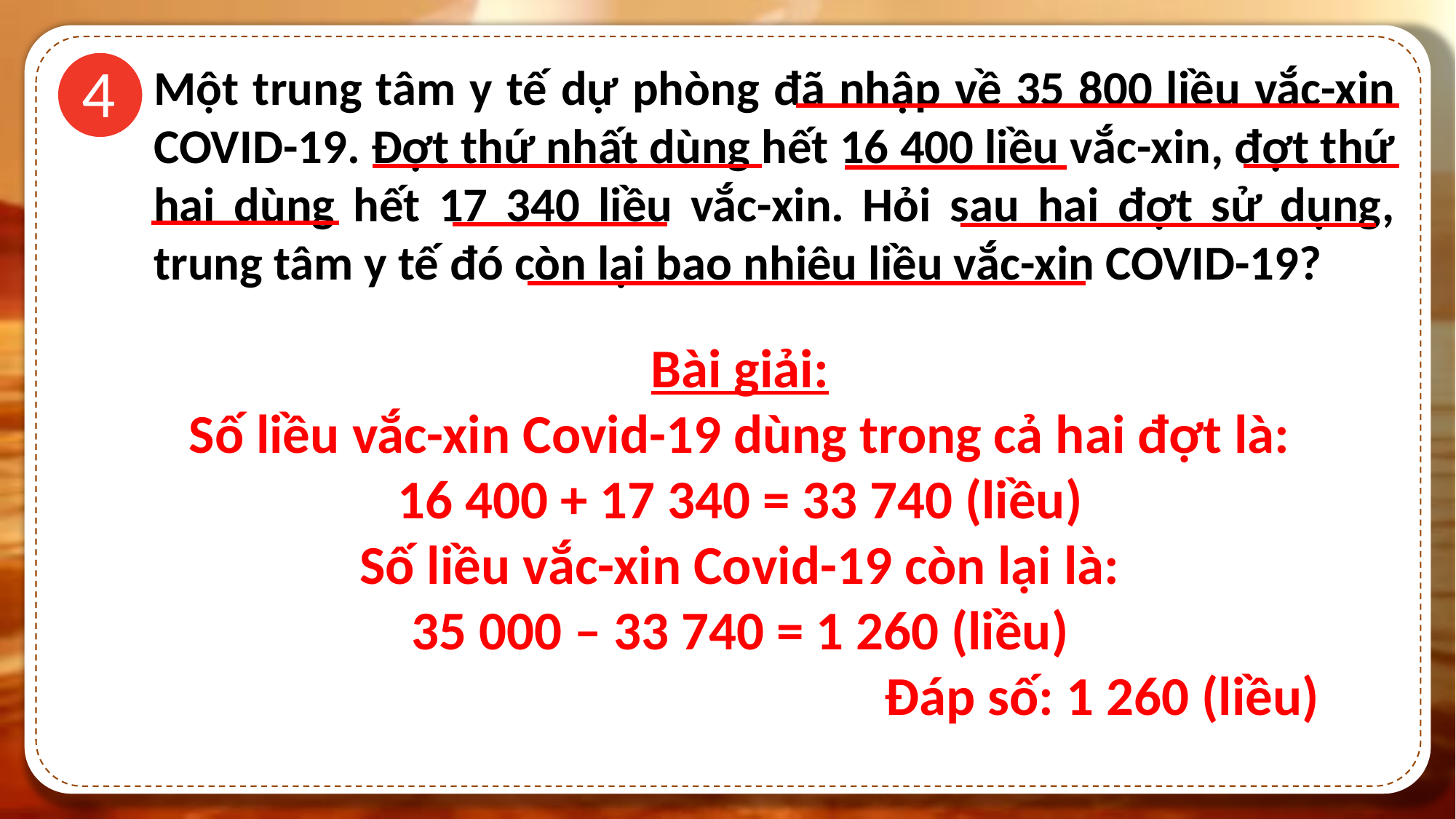

4

Một trung tâm y tế dự phòng đã nhập về 35 800 liều vắc-xin COVID-19. Đợt thứ nhất dùng hết 16 400 liều vắc-xin, đợt thứ hai dùng hết 17 340 liều vắc-xin. Hỏi sau hai đợt sử dụng, trung tâm y tế đó còn lại bao nhiêu liều vắc-xin COVID-19?
Bài giải:
Số liều vắc-xin Covid-19 dùng trong cả hai đợt là:
16 400 + 17 340 = 33 740 (liều)
Số liều vắc-xin Covid-19 còn lại là:
35 000 – 33 740 = 1 260 (liều)
Đáp số: 1 260 (liều)